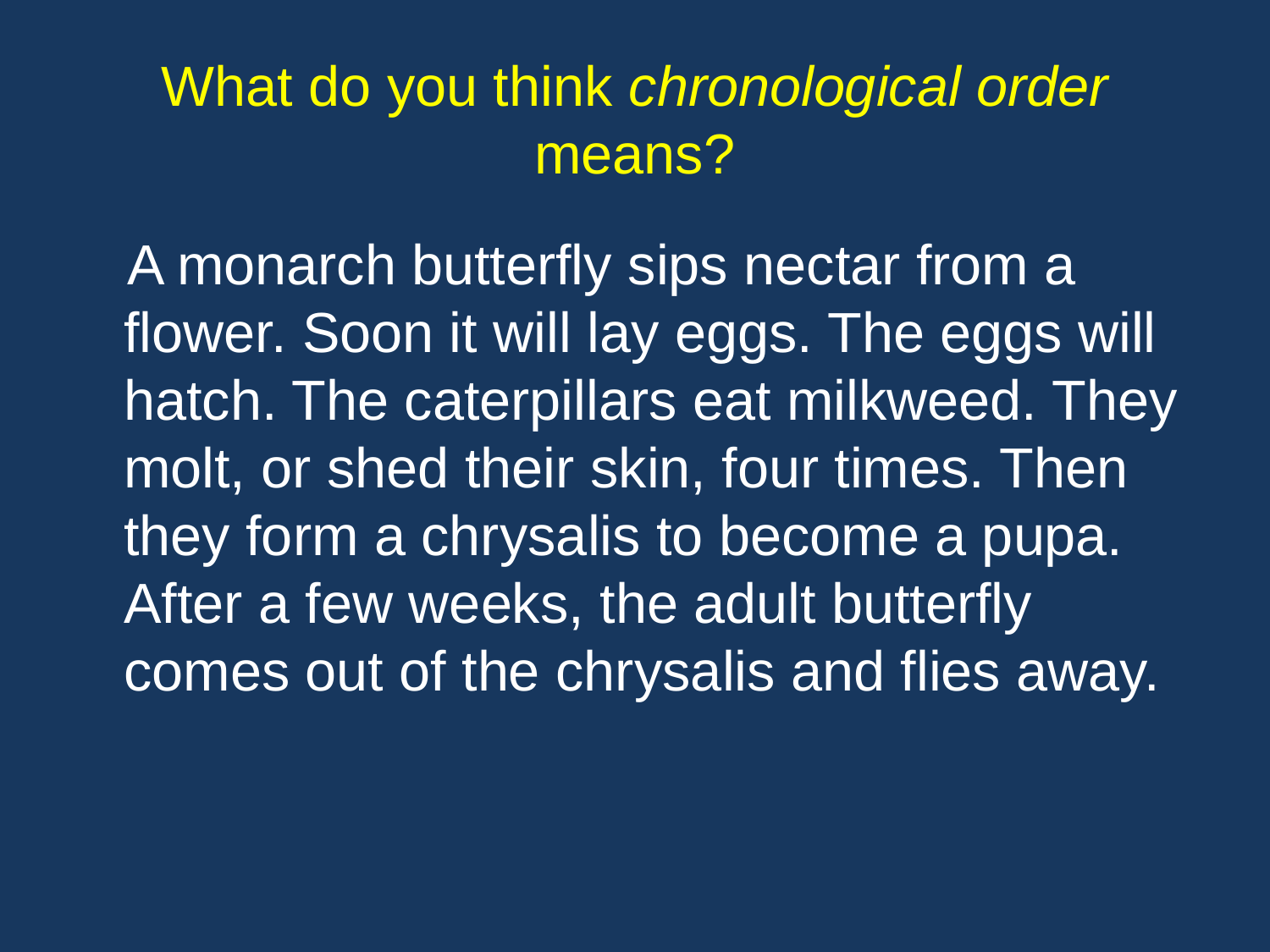

# What do you think chronological order means?
    A monarch butterfly sips nectar from a flower. Soon it will lay eggs. The eggs will hatch. The caterpillars eat milkweed. They molt, or shed their skin, four times. Then they form a chrysalis to become a pupa. After a few weeks, the adult butterfly comes out of the chrysalis and flies away.